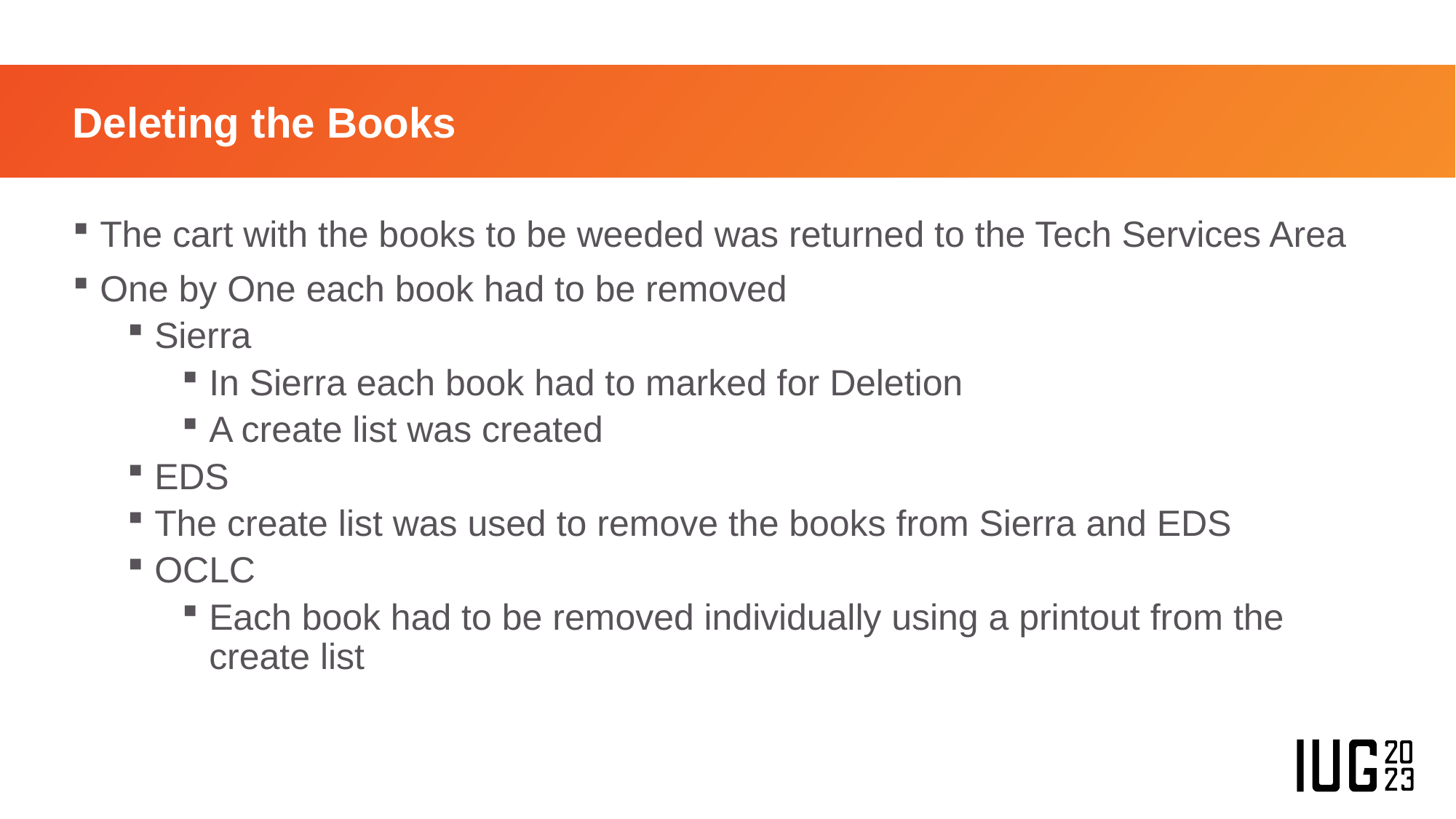

# Deleting the Books
The cart with the books to be weeded was returned to the Tech Services Area
One by One each book had to be removed
Sierra
In Sierra each book had to marked for Deletion
A create list was created
EDS
The create list was used to remove the books from Sierra and EDS
OCLC
Each book had to be removed individually using a printout from the create list